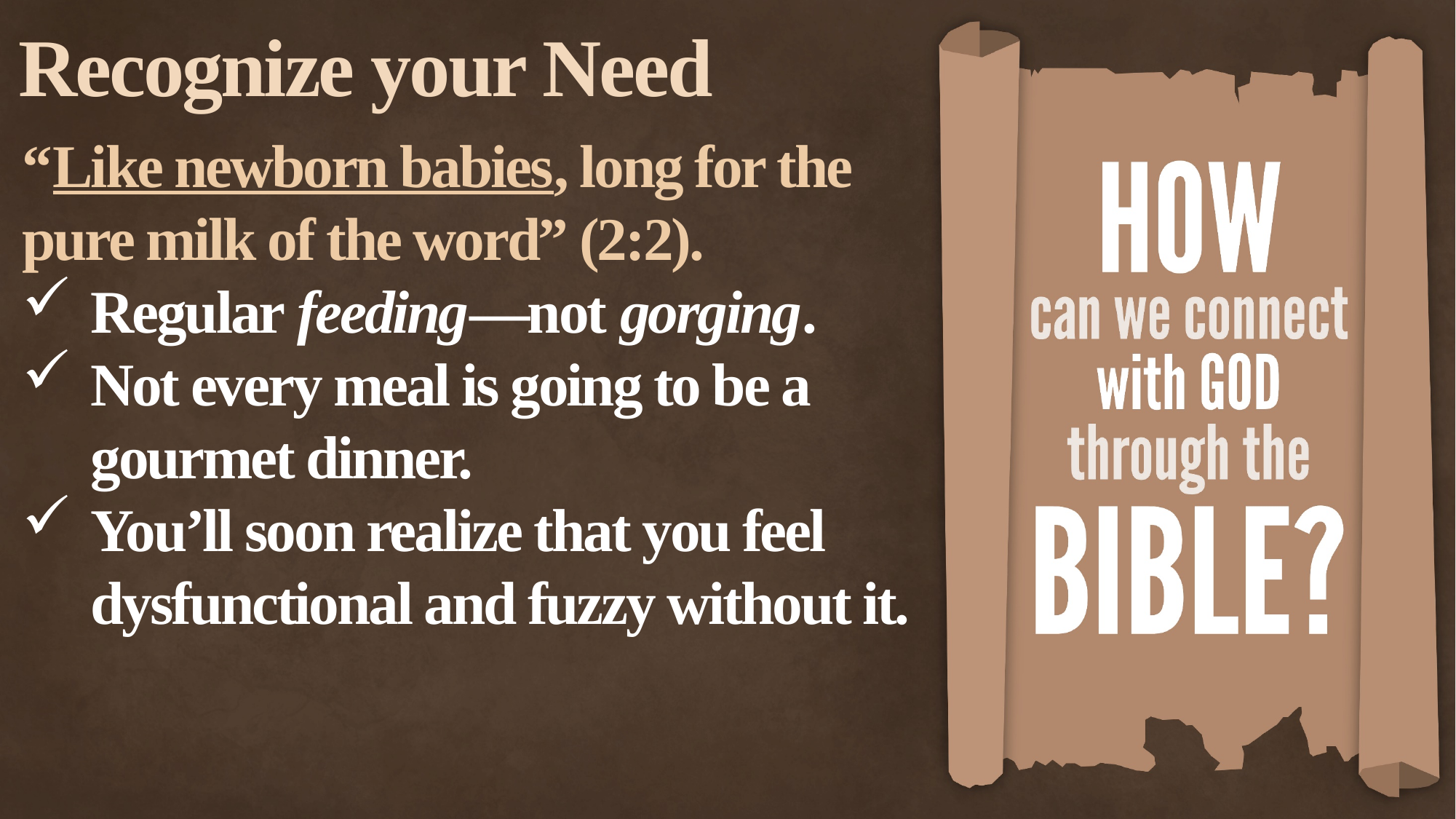

Recognize your Need
“Like newborn babies, long for the pure milk of the word” (2:2).
Regular feeding—not gorging.
Not every meal is going to be a gourmet dinner.
You’ll soon realize that you feel dysfunctional and fuzzy without it.